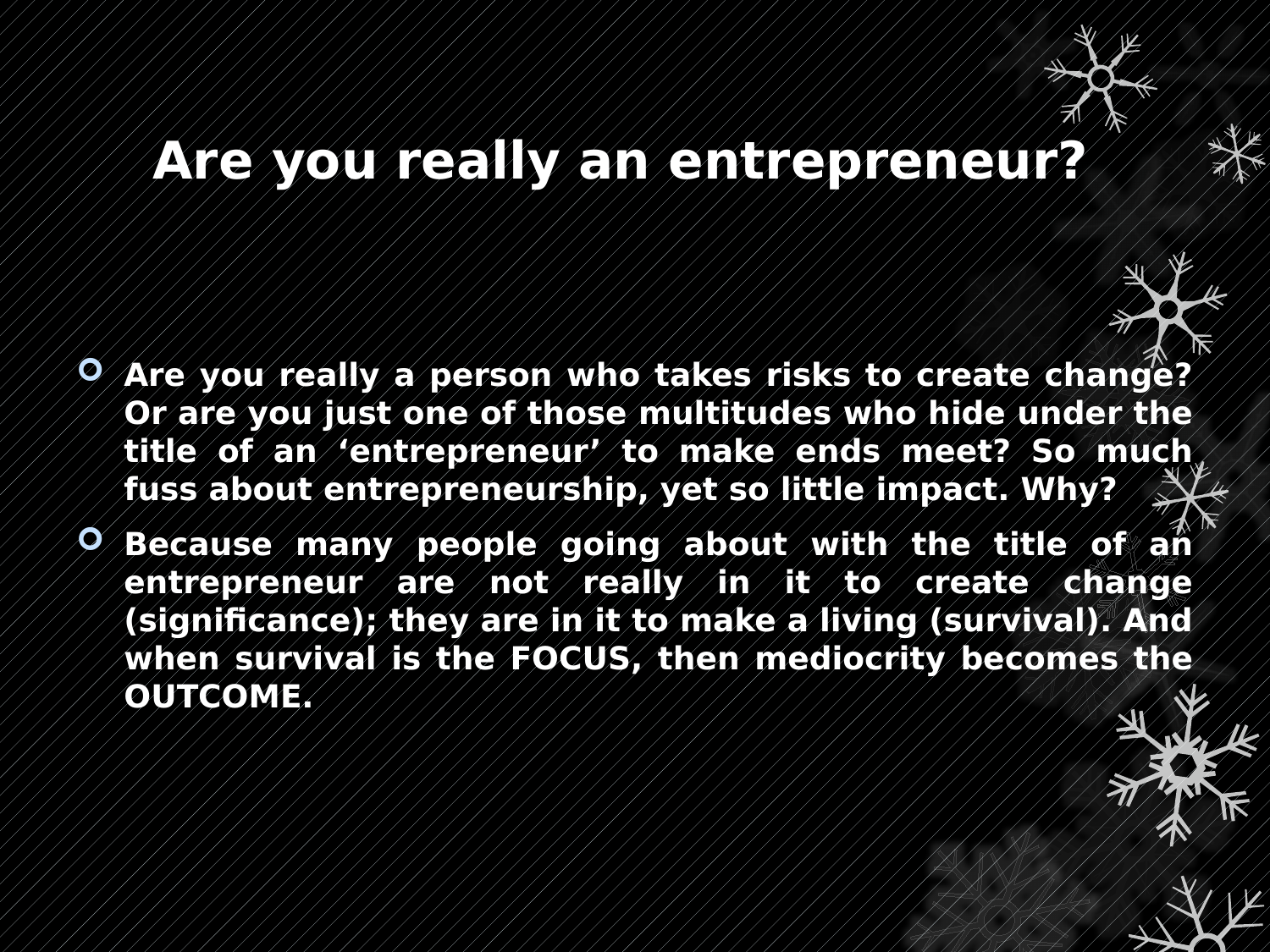

# Are you really an entrepreneur?
Are you really a person who takes risks to create change? Or are you just one of those multitudes who hide under the title of an ‘entrepreneur’ to make ends meet? So much fuss about entrepreneurship, yet so little impact. Why?
Because many people going about with the title of an entrepreneur are not really in it to create change (significance); they are in it to make a living (survival). And when survival is the FOCUS, then mediocrity becomes the OUTCOME.